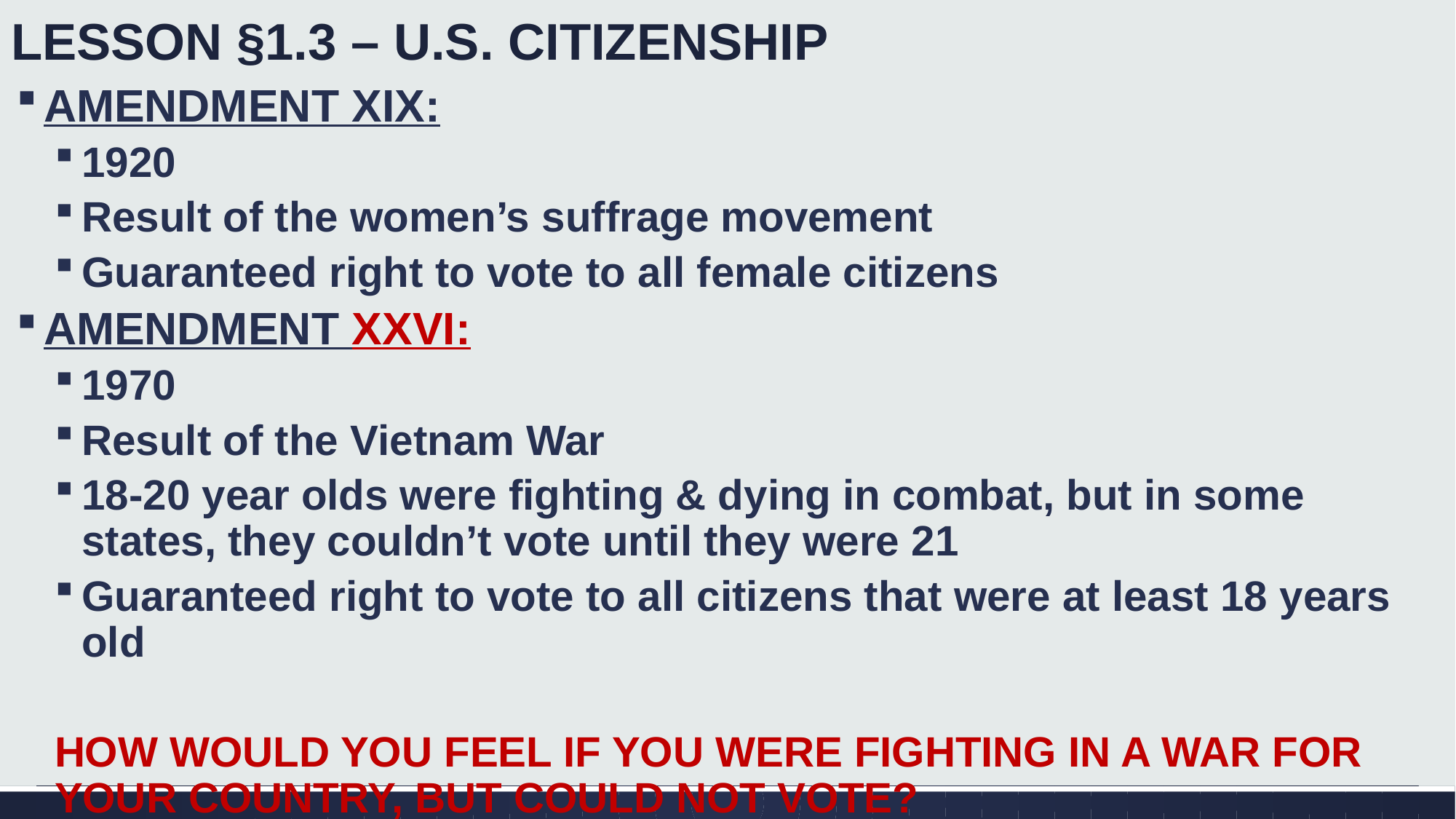

# LESSON §1.3 – U.S. CITIZENSHIP
AMENDMENT XIX:
1920
Result of the women’s suffrage movement
Guaranteed right to vote to all female citizens
AMENDMENT XXVI:
1970
Result of the Vietnam War
18-20 year olds were fighting & dying in combat, but in some states, they couldn’t vote until they were 21
Guaranteed right to vote to all citizens that were at least 18 years old

HOW WOULD YOU FEEL IF YOU WERE FIGHTING IN A WAR FOR YOUR COUNTRY, BUT COULD NOT VOTE?